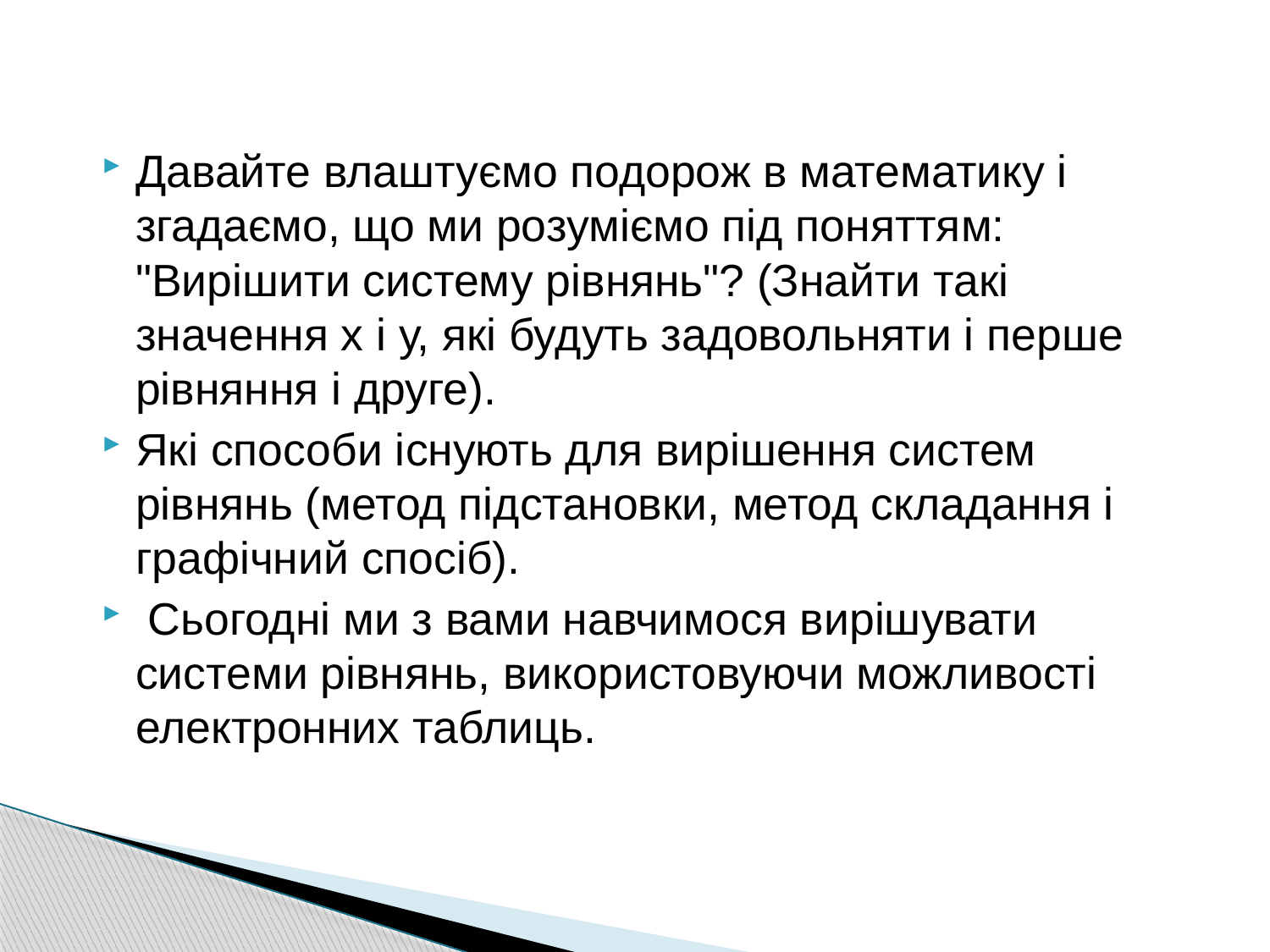

Давайте влаштуємо подорож в математику і згадаємо, що ми розуміємо під поняттям: "Вирішити систему рівнянь"? (Знайти такі значення х і у, які будуть задовольняти і перше рівняння і друге).
Які способи існують для вирішення систем рівнянь (метод підстановки, метод складання і графічний спосіб).
 Сьогодні ми з вами навчимося вирішувати системи рівнянь, використовуючи можливості електронних таблиць.